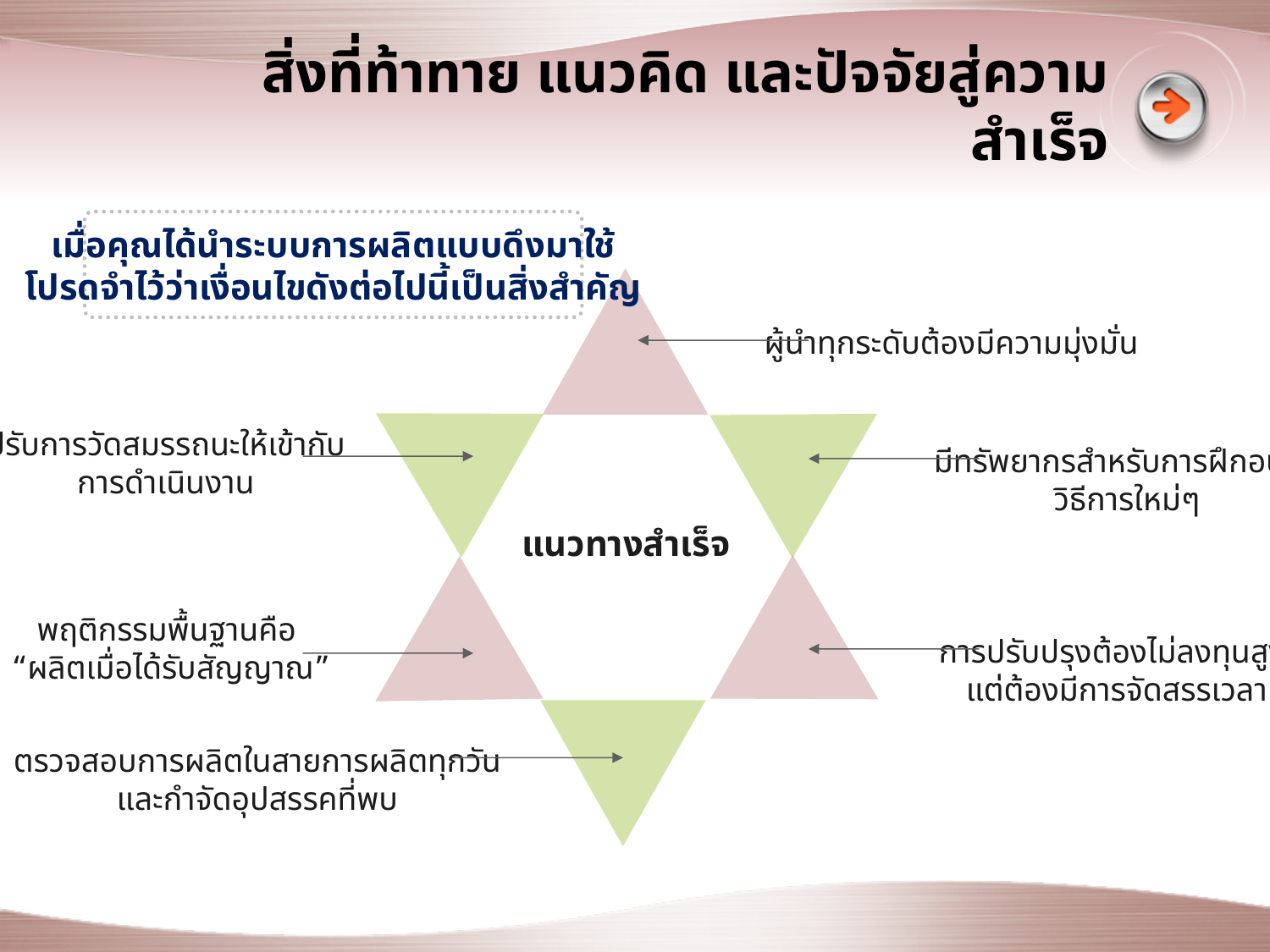

# สิ่งที่ท้าทาย แนวคิด และปัจจัยสู่ความสำเร็จ
เมื่อคุณได้นำระบบการผลิตแบบดึงมาใช้
โปรดจำไว้ว่าเงื่อนไขดังต่อไปนี้เป็นสิ่งสำคัญ

ผู้นำทุกระดับต้องมีความมุ่งมั่น

ปรับการวัดสมรรถนะให้เข้ากับ
การดำเนินงาน

มีทรัพยากรสำหรับการฝึกอบรม
วิธีการใหม่ๆ

แนวทางสำเร็จ
พฤติกรรมพื้นฐานคือ
 “ผลิตเมื่อได้รับสัญญาณ”
การปรับปรุงต้องไม่ลงทุนสูง
แต่ต้องมีการจัดสรรเวลา

ตรวจสอบการผลิตในสายการผลิตทุกวัน
และกำจัดอุปสรรคที่พบ